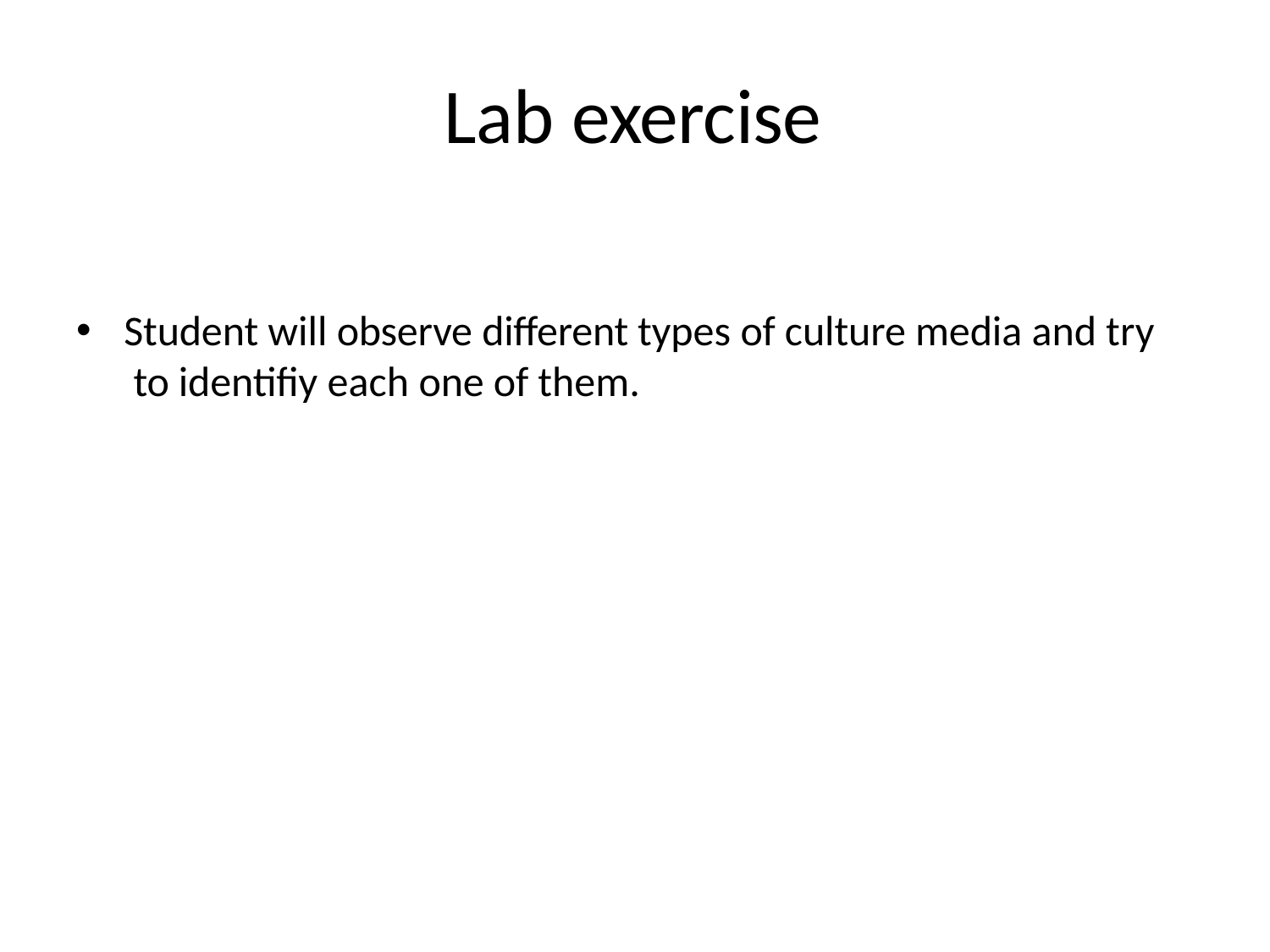

# Lab exercise
Student will observe different types of culture media and try  to identifiy each one of them.